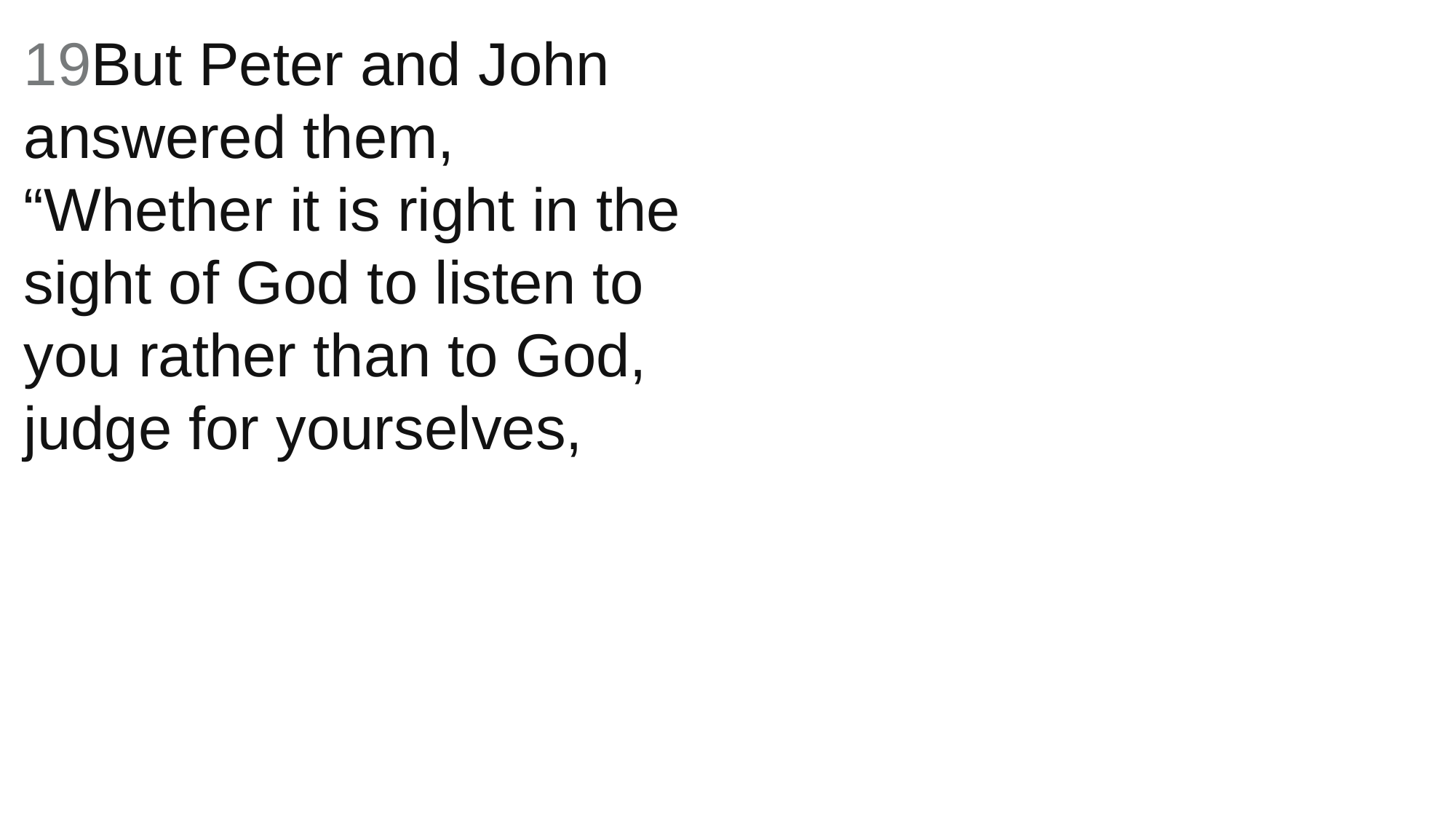

19But Peter and John answered them, “Whether it is right in the sight of God to listen to you rather than to God, judge for yourselves,